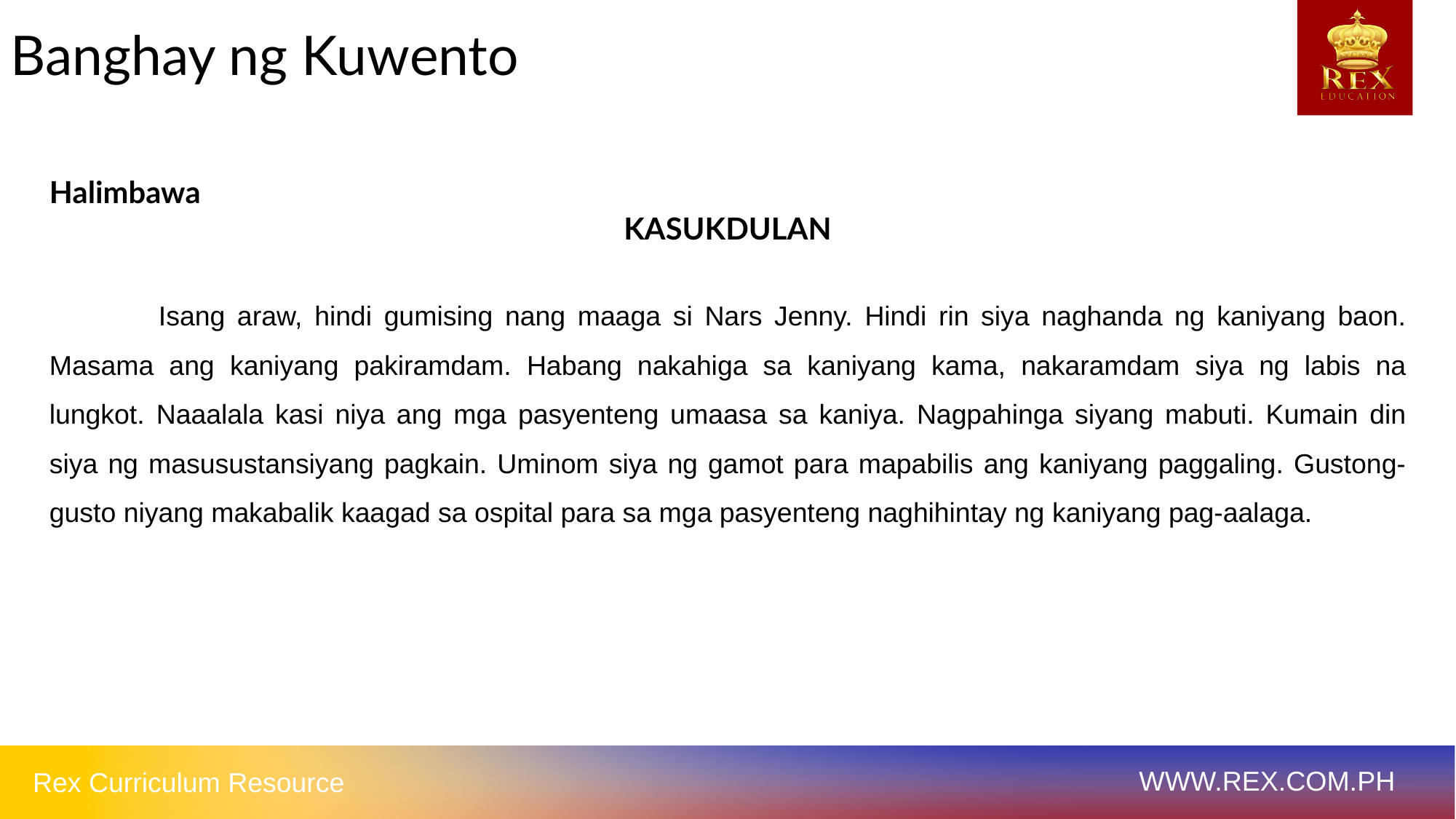

Banghay ng Kuwento

Halimbawa
KASUKDULAN

	Isang araw, hindi gumising nang maaga si Nars Jenny. Hindi rin siya naghanda ng kaniyang baon. Masama ang kaniyang pakiramdam. Habang nakahiga sa kaniyang kama, nakaramdam siya ng labis na lungkot. Naaalala kasi niya ang mga pasyenteng umaasa sa kaniya. Nagpahinga siyang mabuti. Kumain din siya ng masusustansiyang pagkain. Uminom siya ng gamot para mapabilis ang kaniyang paggaling. Gustong-gusto niyang makabalik kaagad sa ospital para sa mga pasyenteng naghihintay ng kaniyang pag-aalaga.